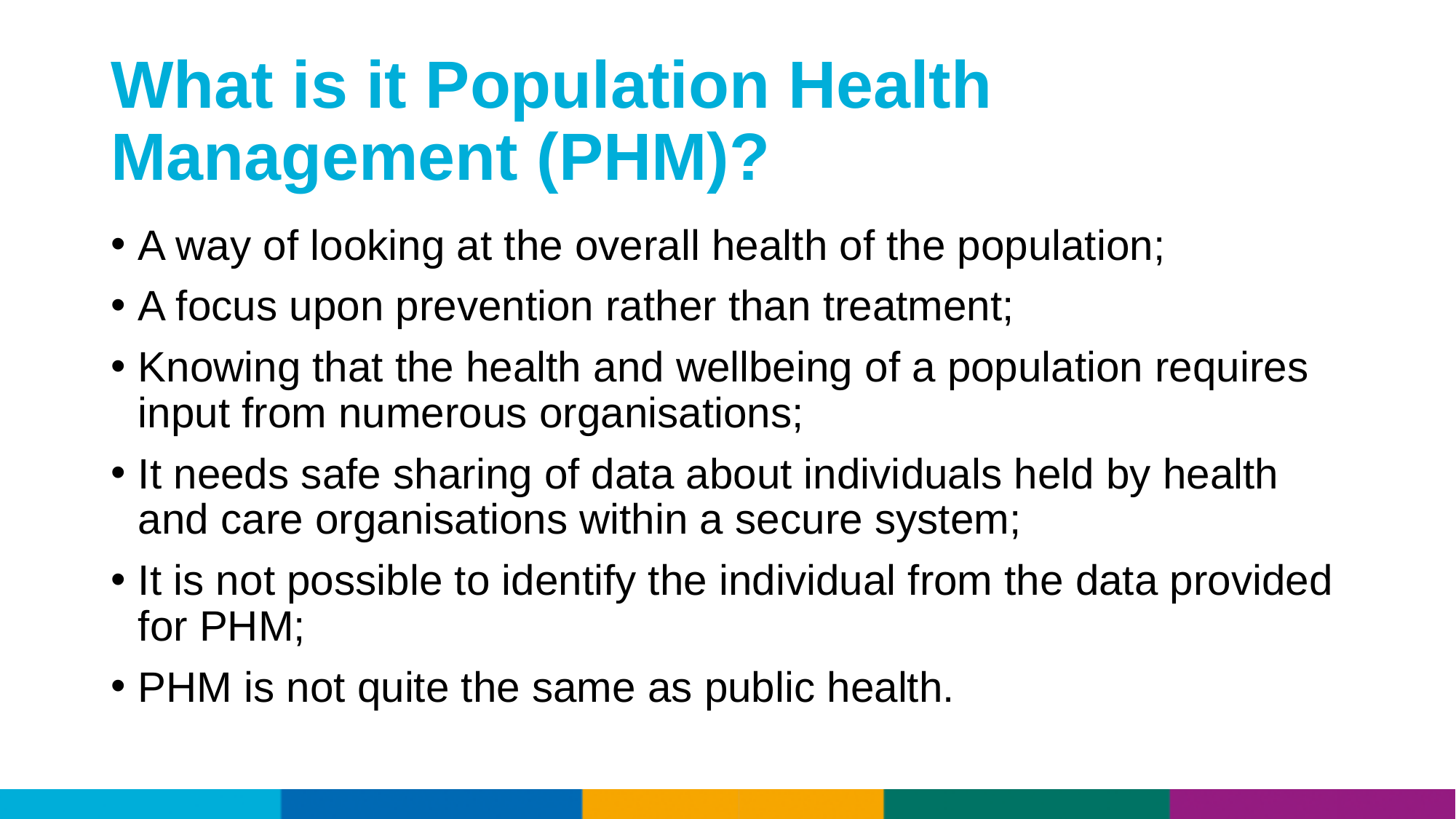

# What is it Population Health Management (PHM)?
A way of looking at the overall health of the population;
A focus upon prevention rather than treatment;
Knowing that the health and wellbeing of a population requires input from numerous organisations;
It needs safe sharing of data about individuals held by health and care organisations within a secure system;
It is not possible to identify the individual from the data provided for PHM;
PHM is not quite the same as public health.